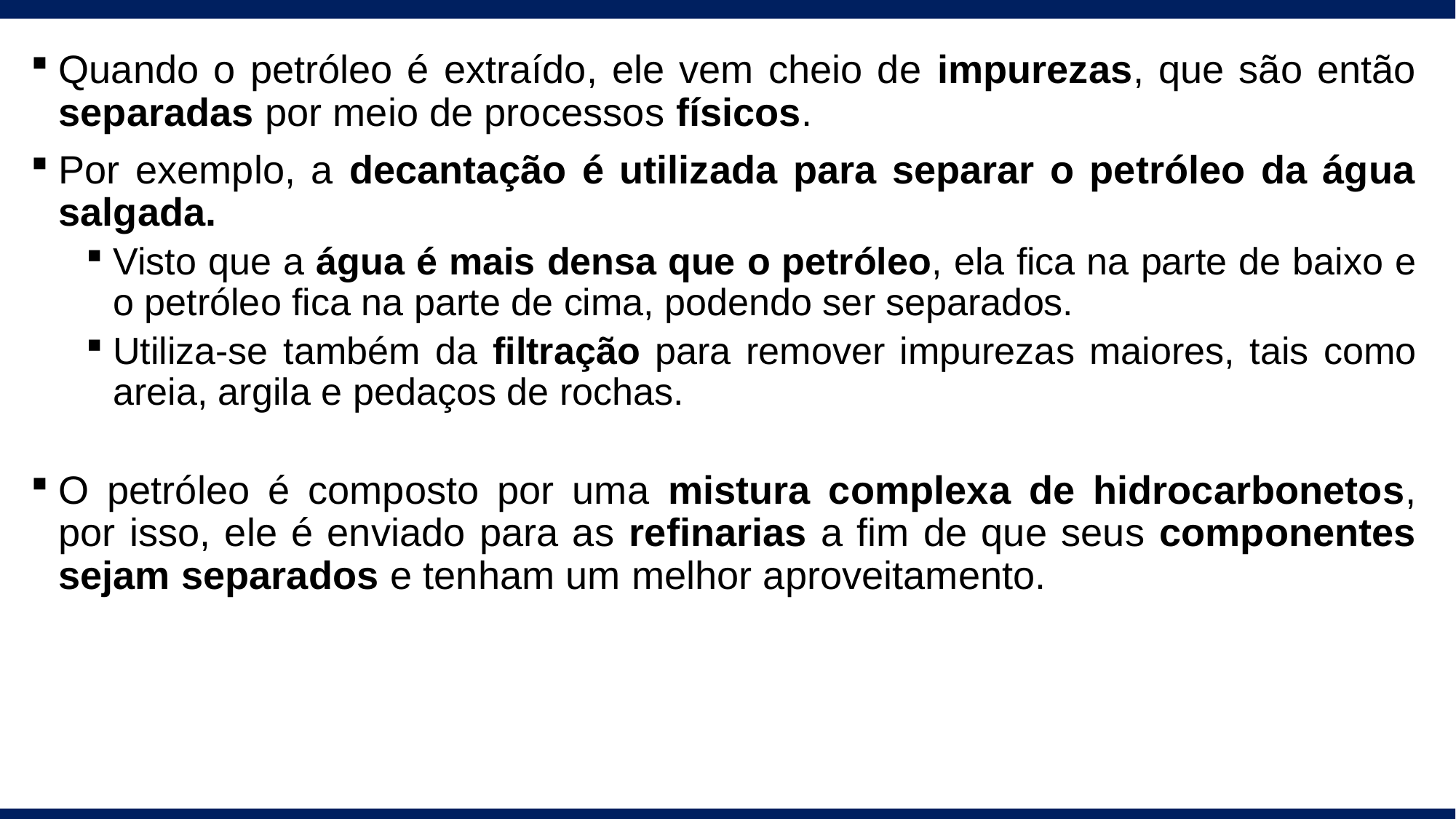

Quando o petróleo é extraído, ele vem cheio de impurezas, que são então separadas por meio de processos físicos.
Por exemplo, a decantação é utilizada para separar o petróleo da água salgada.
Visto que a água é mais densa que o petróleo, ela fica na parte de baixo e o petróleo fica na parte de cima, podendo ser separados.
Utiliza-se também da filtração para remover impurezas maiores, tais como areia, argila e pedaços de rochas.

O petróleo é composto por uma mistura complexa de hidrocarbonetos, por isso, ele é enviado para as refinarias a fim de que seus componentes sejam separados e tenham um melhor aproveitamento.